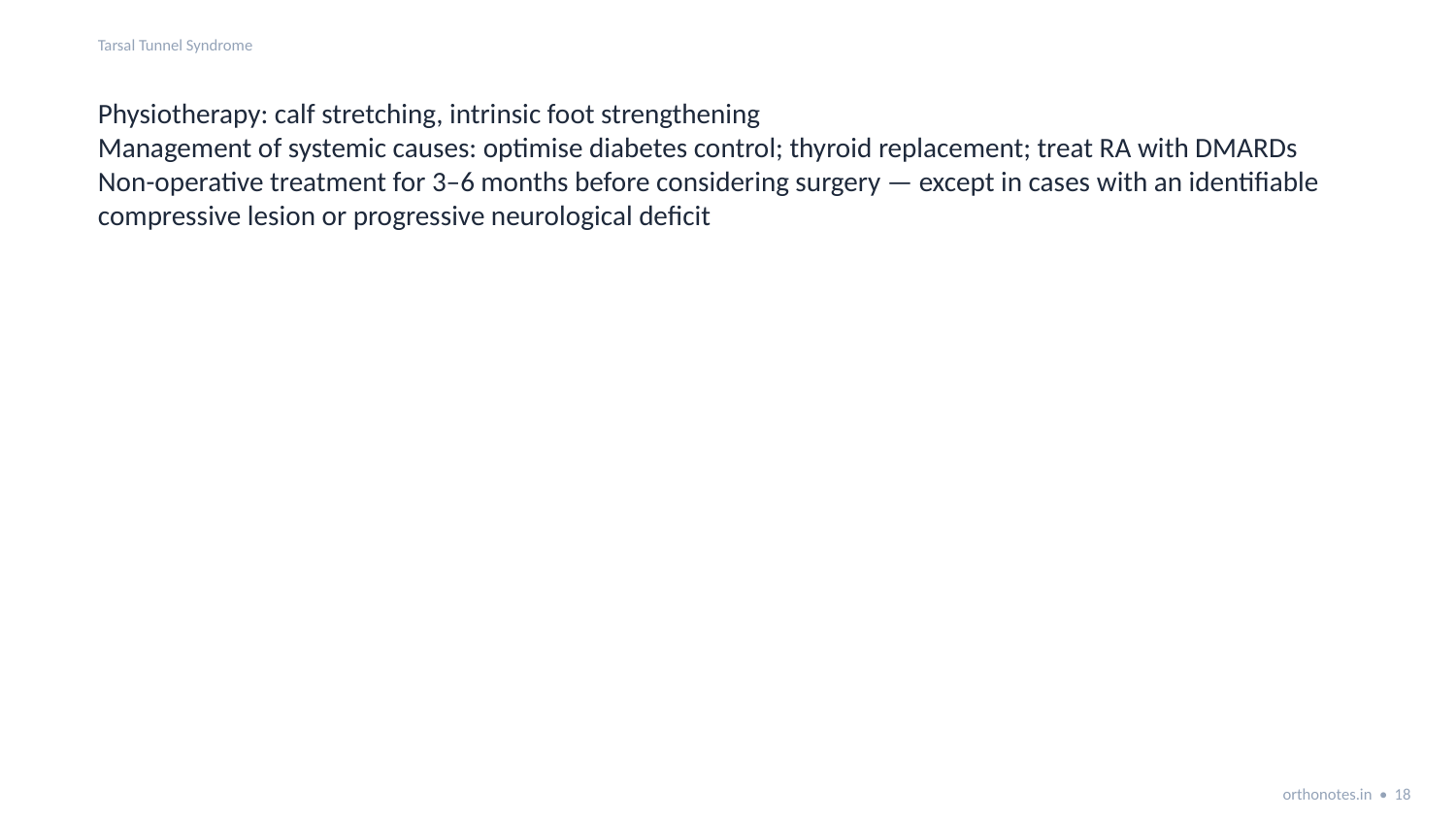

Tarsal Tunnel Syndrome
Physiotherapy: calf stretching, intrinsic foot strengthening
Management of systemic causes: optimise diabetes control; thyroid replacement; treat RA with DMARDs
Non-operative treatment for 3–6 months before considering surgery — except in cases with an identifiable compressive lesion or progressive neurological deficit
orthonotes.in  •  18